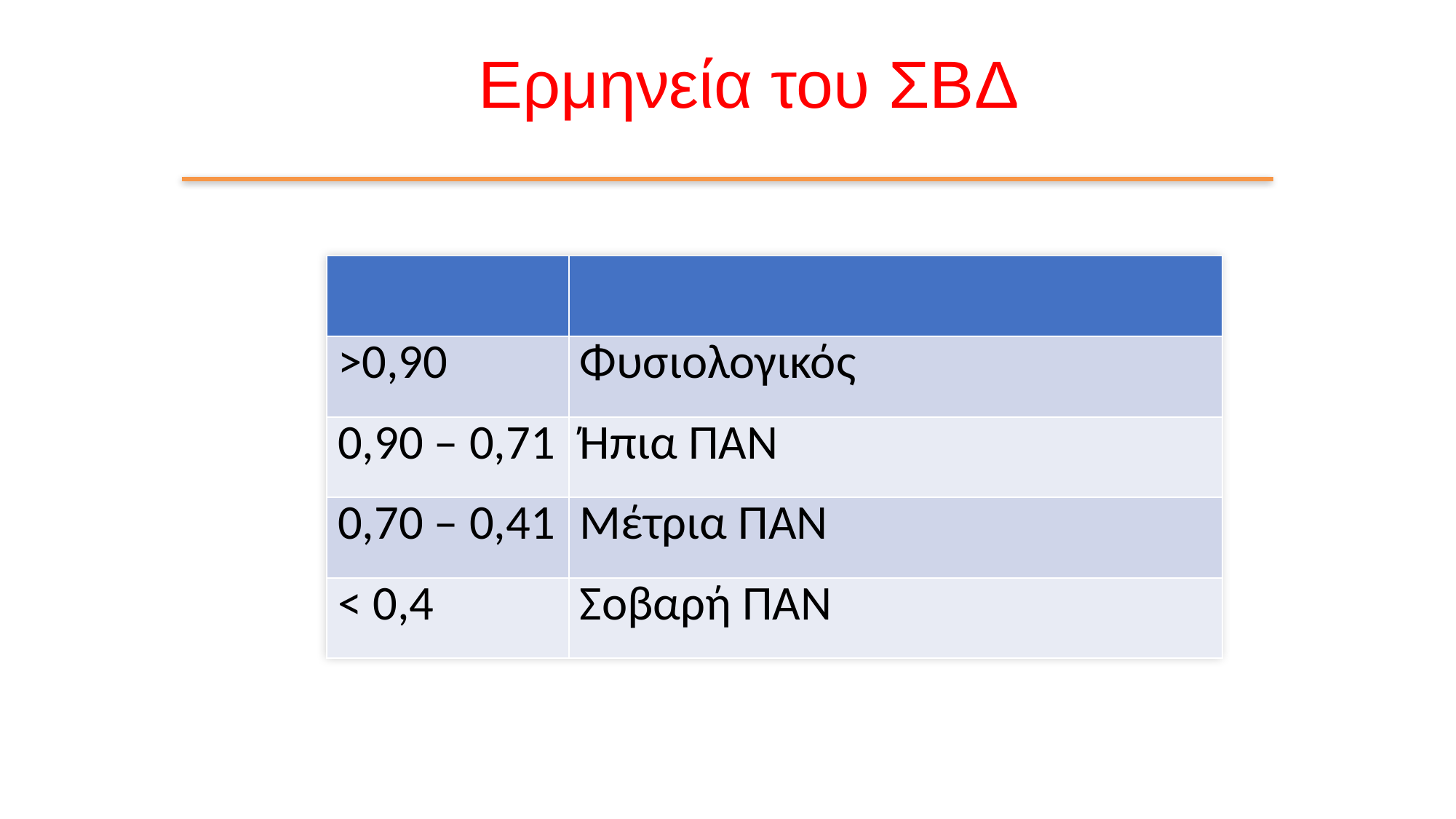

Ερμηνεία του ΣΒΔ

|  |  |
| --- | --- |
| >0,90 | Φυσιολογικός |
| 0,90 – 0,71 | Ήπια ΠΑΝ |
| 0,70 – 0,41 | Μέτρια ΠΑΝ |
| < 0,4 | Σοβαρή ΠΑΝ |